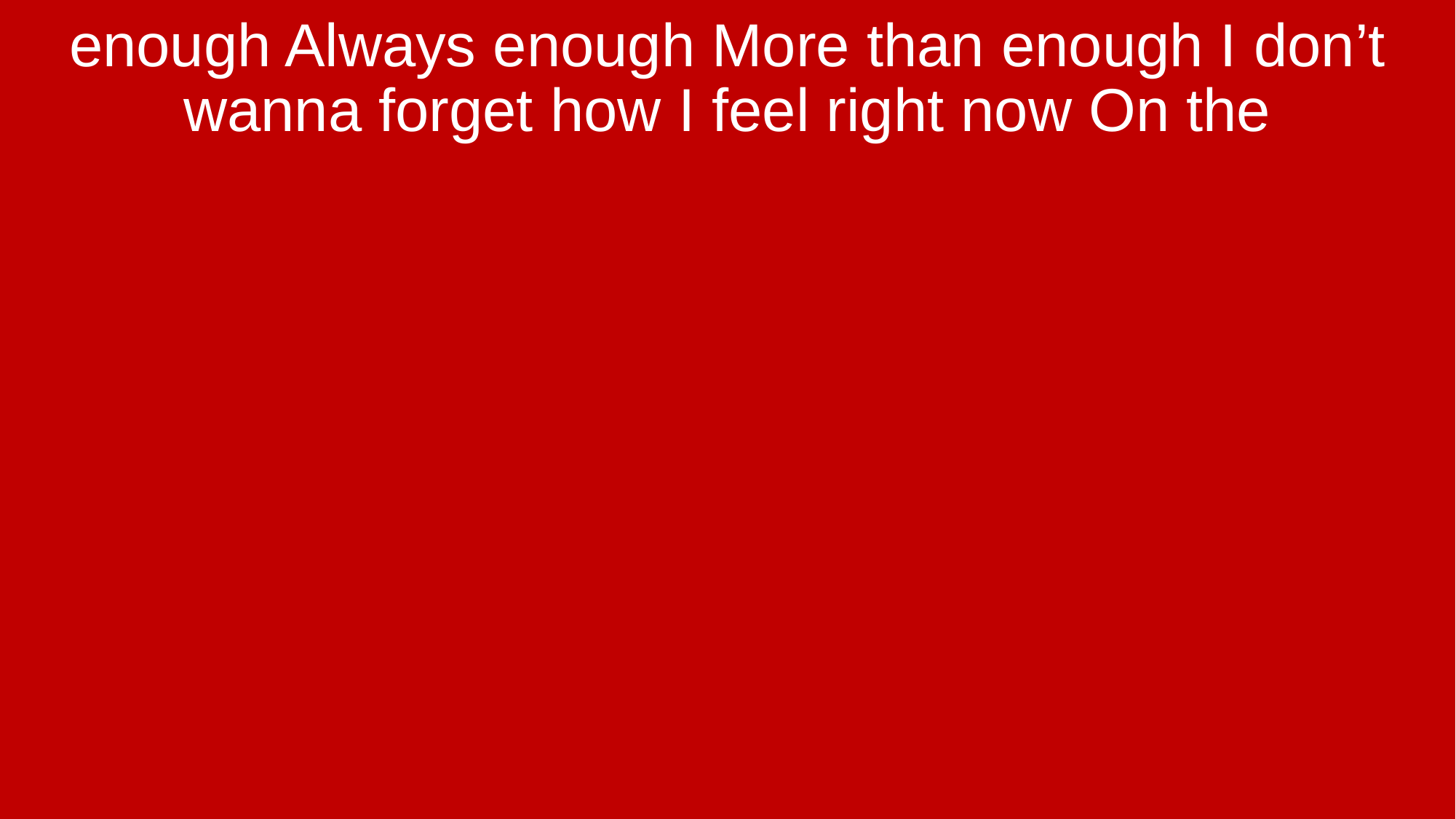

enough Always enough More than enough I don’t wanna forget how I feel right now On the